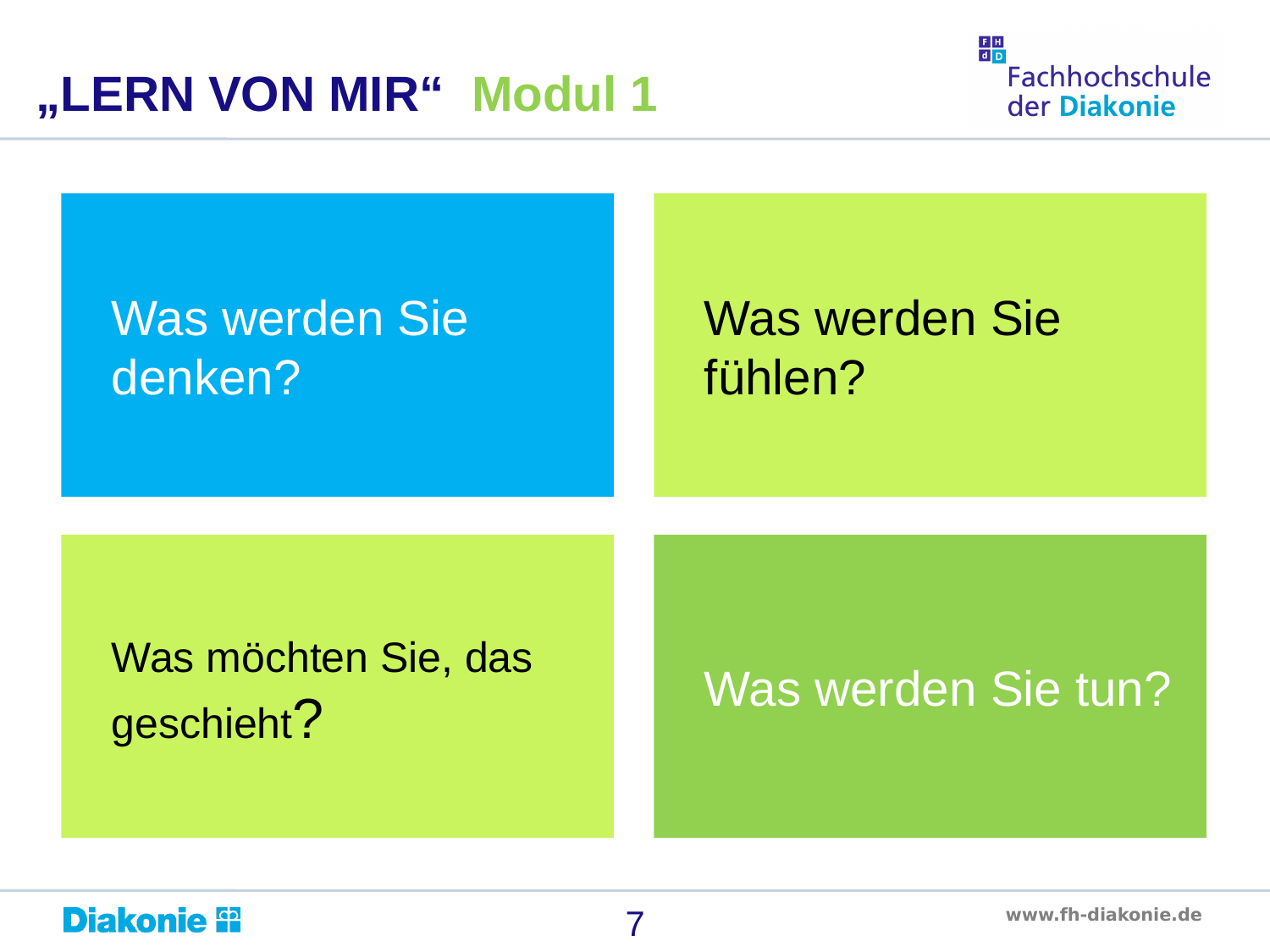

„LERN VON MIR“  Modul 1
	Was werden Sie denken?
	Was werden Sie fühlen?
	Was möchten Sie, das geschieht?
	Was werden Sie tun?
7